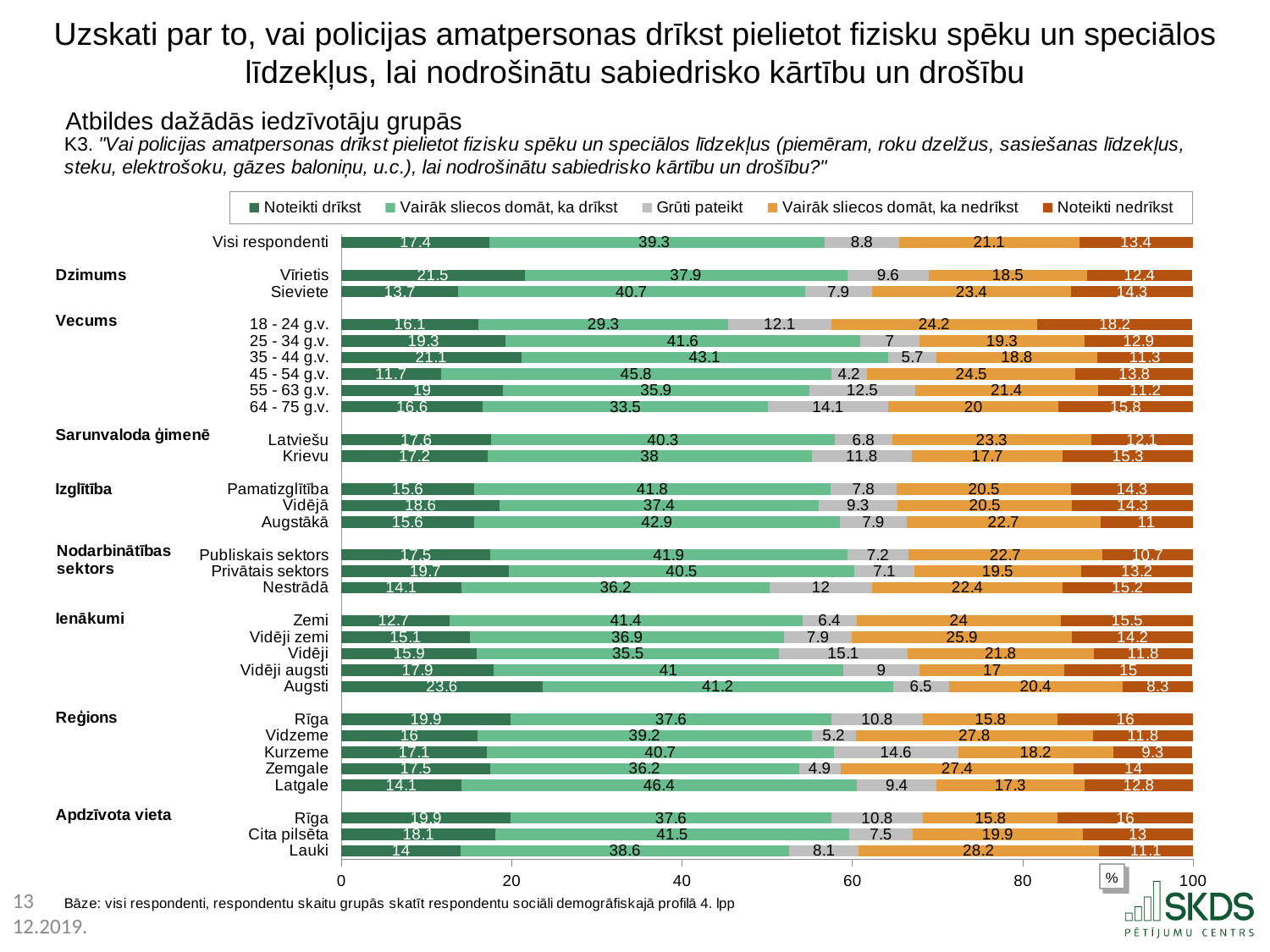

Uzskati par to, vai policijas amatpersonas drīkst pielietot fizisku spēku un speciālos līdzekļus, lai nodrošinātu sabiedrisko kārtību un drošību
Atbildes dažādās iedzīvotāju grupās

### Chart

| Category | Noteikti drīkst | Vairāk sliecos domāt, ka drīkst | Grūti pateikt | Vairāk sliecos domāt, ka nedrīkst | Noteikti nedrīkst |
|---|---|---|---|---|---|
| Visi respondenti | 17.4 | 39.3 | 8.8 | 21.1 | 13.4 |
|  | None | None | None | None | None |
| Vīrietis | 21.5 | 37.9 | 9.6 | 18.5 | 12.4 |
| Sieviete | 13.7 | 40.7 | 7.9 | 23.4 | 14.3 |
|  | None | None | None | None | None |
| 18 - 24 g.v. | 16.1 | 29.3 | 12.1 | 24.2 | 18.2 |
| 25 - 34 g.v. | 19.3 | 41.6 | 7.0 | 19.3 | 12.9 |
| 35 - 44 g.v. | 21.1 | 43.1 | 5.7 | 18.8 | 11.3 |
| 45 - 54 g.v. | 11.7 | 45.8 | 4.2 | 24.5 | 13.8 |
| 55 - 63 g.v. | 19.0 | 35.9 | 12.5 | 21.4 | 11.2 |
| 64 - 75 g.v. | 16.6 | 33.5 | 14.1 | 20.0 | 15.8 |
|  | None | None | None | None | None |
| Latviešu | 17.6 | 40.3 | 6.8 | 23.3 | 12.1 |
| Krievu | 17.2 | 38.0 | 11.8 | 17.7 | 15.3 |
|  | None | None | None | None | None |
| Pamatizglītība | 15.6 | 41.8 | 7.8 | 20.5 | 14.3 |
| Vidējā | 18.6 | 37.4 | 9.3 | 20.5 | 14.3 |
| Augstākā | 15.6 | 42.9 | 7.9 | 22.7 | 11.0 |
|  | None | None | None | None | None |
| Publiskais sektors | 17.5 | 41.9 | 7.2 | 22.7 | 10.7 |
| Privātais sektors | 19.7 | 40.5 | 7.1 | 19.5 | 13.2 |
| Nestrādā | 14.1 | 36.2 | 12.0 | 22.4 | 15.2 |
|  | None | None | None | None | None |
| Zemi | 12.7 | 41.4 | 6.4 | 24.0 | 15.5 |
| Vidēji zemi | 15.1 | 36.9 | 7.9 | 25.9 | 14.2 |
| Vidēji | 15.9 | 35.5 | 15.1 | 21.8 | 11.8 |
| Vidēji augsti | 17.9 | 41.0 | 9.0 | 17.0 | 15.0 |
| Augsti | 23.6 | 41.2 | 6.5 | 20.4 | 8.3 |
|  | None | None | None | None | None |
|  Rīga | 19.9 | 37.6 | 10.8 | 15.8 | 16.0 |
|  Vidzeme | 16.0 | 39.2 | 5.2 | 27.8 | 11.8 |
|  Kurzeme | 17.1 | 40.7 | 14.6 | 18.2 | 9.3 |
|  Zemgale | 17.5 | 36.2 | 4.9 | 27.4 | 14.0 |
|  Latgale | 14.1 | 46.4 | 9.4 | 17.3 | 12.8 |
|  | None | None | None | None | None |
|  Rīga | 19.9 | 37.6 | 10.8 | 15.8 | 16.0 |
|  Cita pilsēta | 18.1 | 41.5 | 7.5 | 19.9 | 13.0 |
|  Lauki | 14.0 | 38.6 | 8.1 | 28.2 | 11.1 |